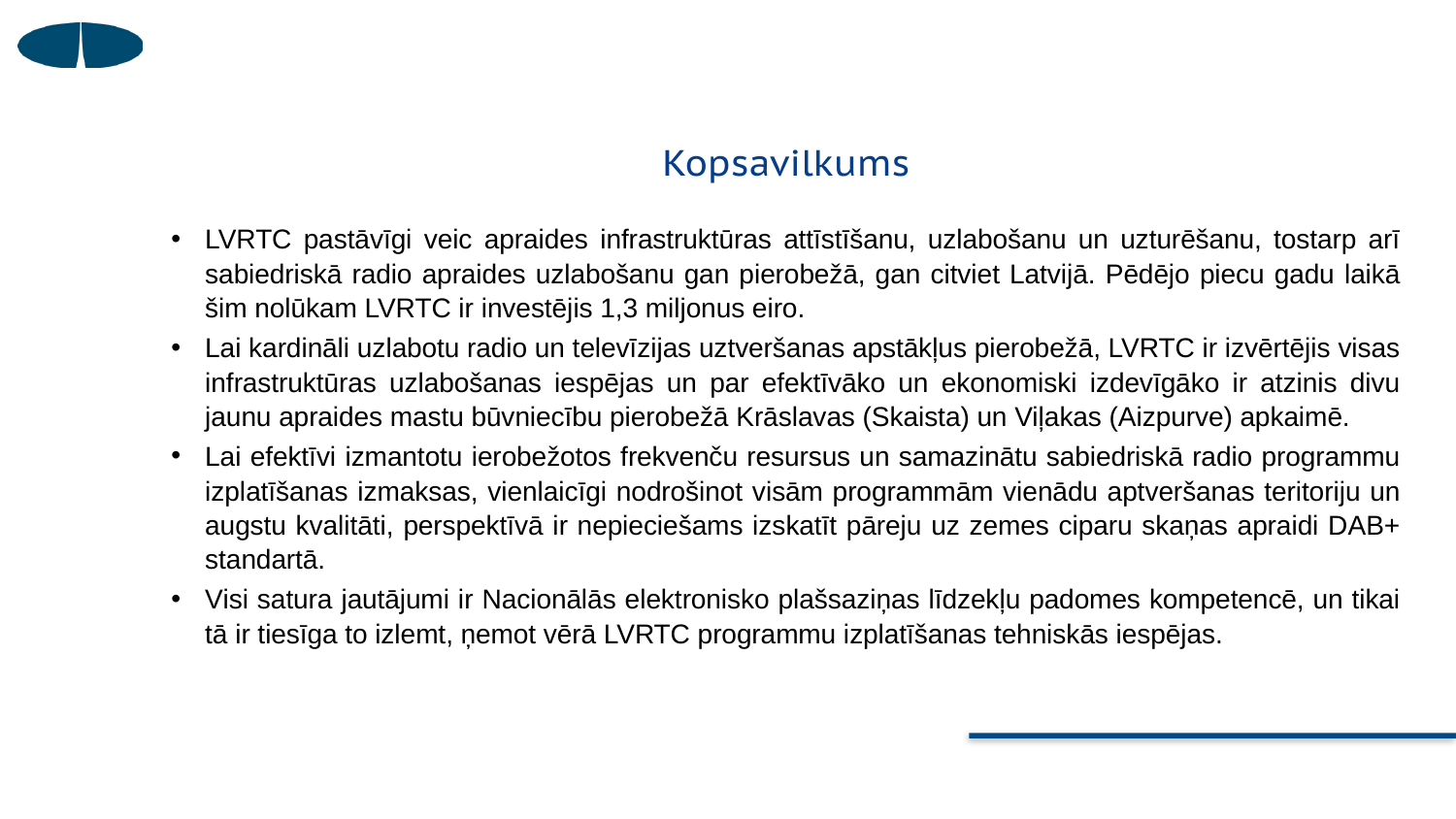

# Kopsavilkums
LVRTC pastāvīgi veic apraides infrastruktūras attīstīšanu, uzlabošanu un uzturēšanu, tostarp arī sabiedriskā radio apraides uzlabošanu gan pierobežā, gan citviet Latvijā. Pēdējo piecu gadu laikā šim nolūkam LVRTC ir investējis 1,3 miljonus eiro.
Lai kardināli uzlabotu radio un televīzijas uztveršanas apstākļus pierobežā, LVRTC ir izvērtējis visas infrastruktūras uzlabošanas iespējas un par efektīvāko un ekonomiski izdevīgāko ir atzinis divu jaunu apraides mastu būvniecību pierobežā Krāslavas (Skaista) un Viļakas (Aizpurve) apkaimē.
Lai efektīvi izmantotu ierobežotos frekvenču resursus un samazinātu sabiedriskā radio programmu izplatīšanas izmaksas, vienlaicīgi nodrošinot visām programmām vienādu aptveršanas teritoriju un augstu kvalitāti, perspektīvā ir nepieciešams izskatīt pāreju uz zemes ciparu skaņas apraidi DAB+ standartā.
Visi satura jautājumi ir Nacionālās elektronisko plašsaziņas līdzekļu padomes kompetencē, un tikai tā ir tiesīga to izlemt, ņemot vērā LVRTC programmu izplatīšanas tehniskās iespējas.